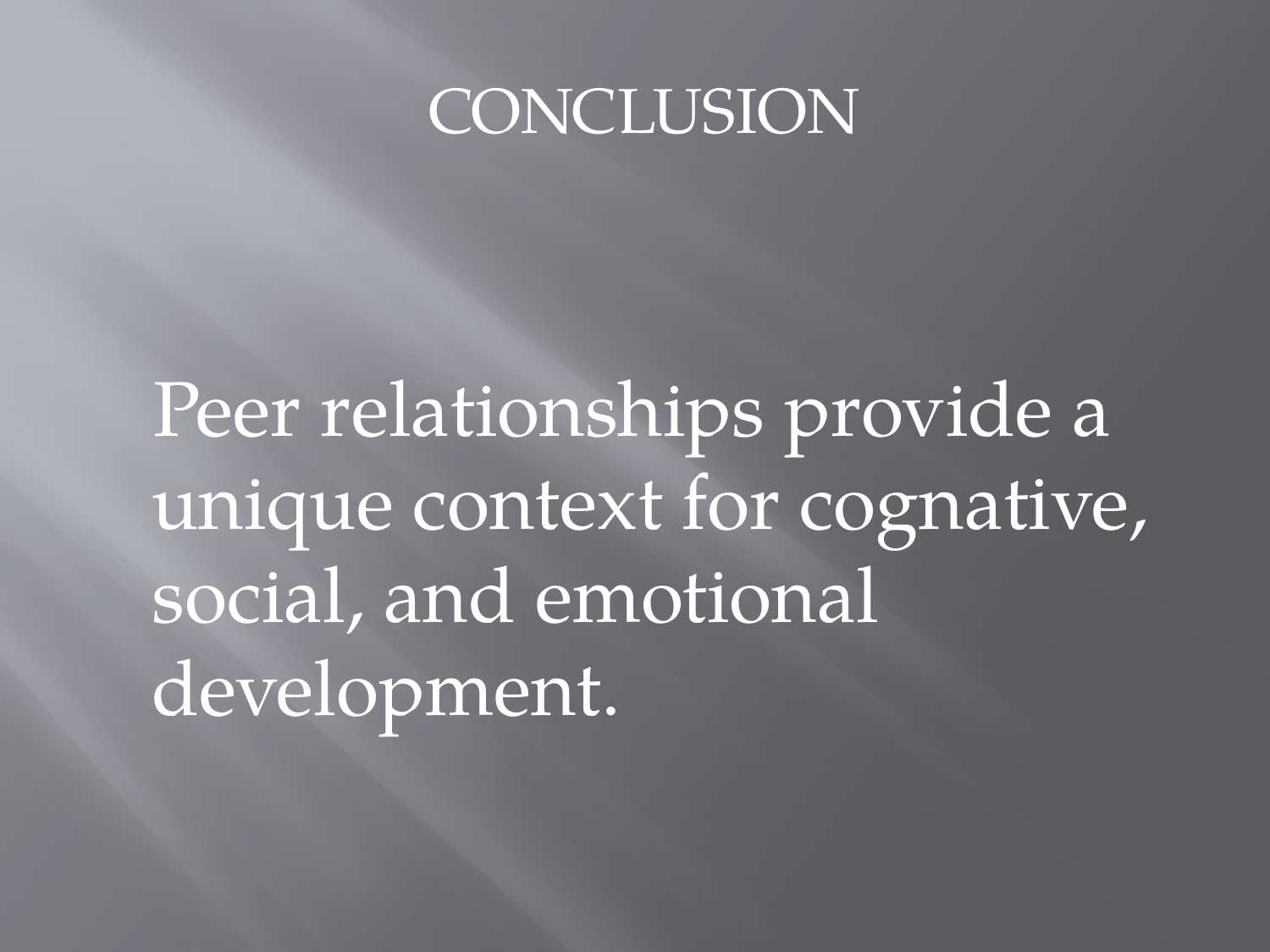

CONCLUSION

   Peer relationships provide a unique context for cognative, social, and emotional development.